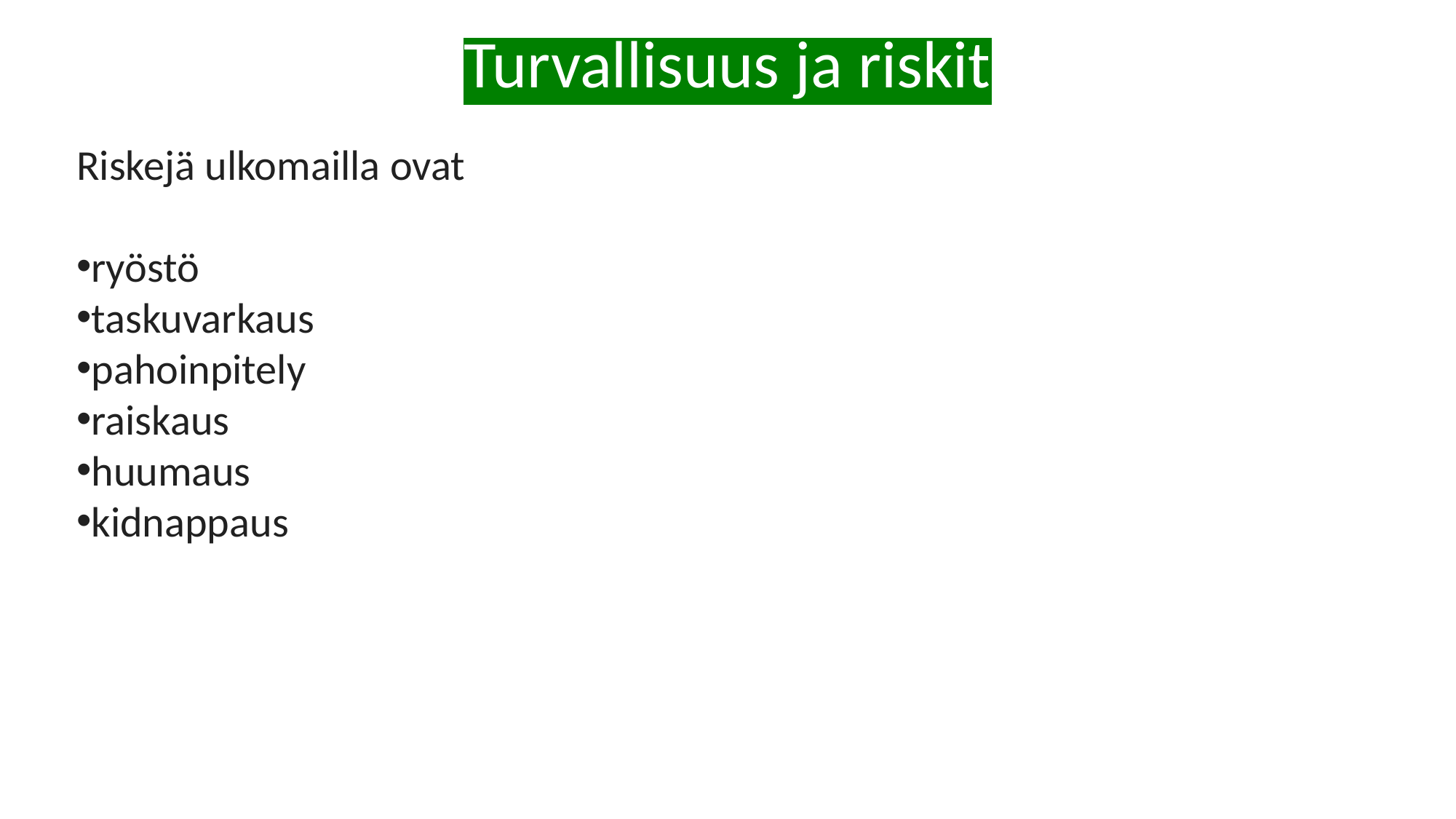

# Turvallisuus ja riskit

Riskejä ulkomailla ovat
ryöstö
taskuvarkaus
pahoinpitely
raiskaus
huumaus
kidnappaus